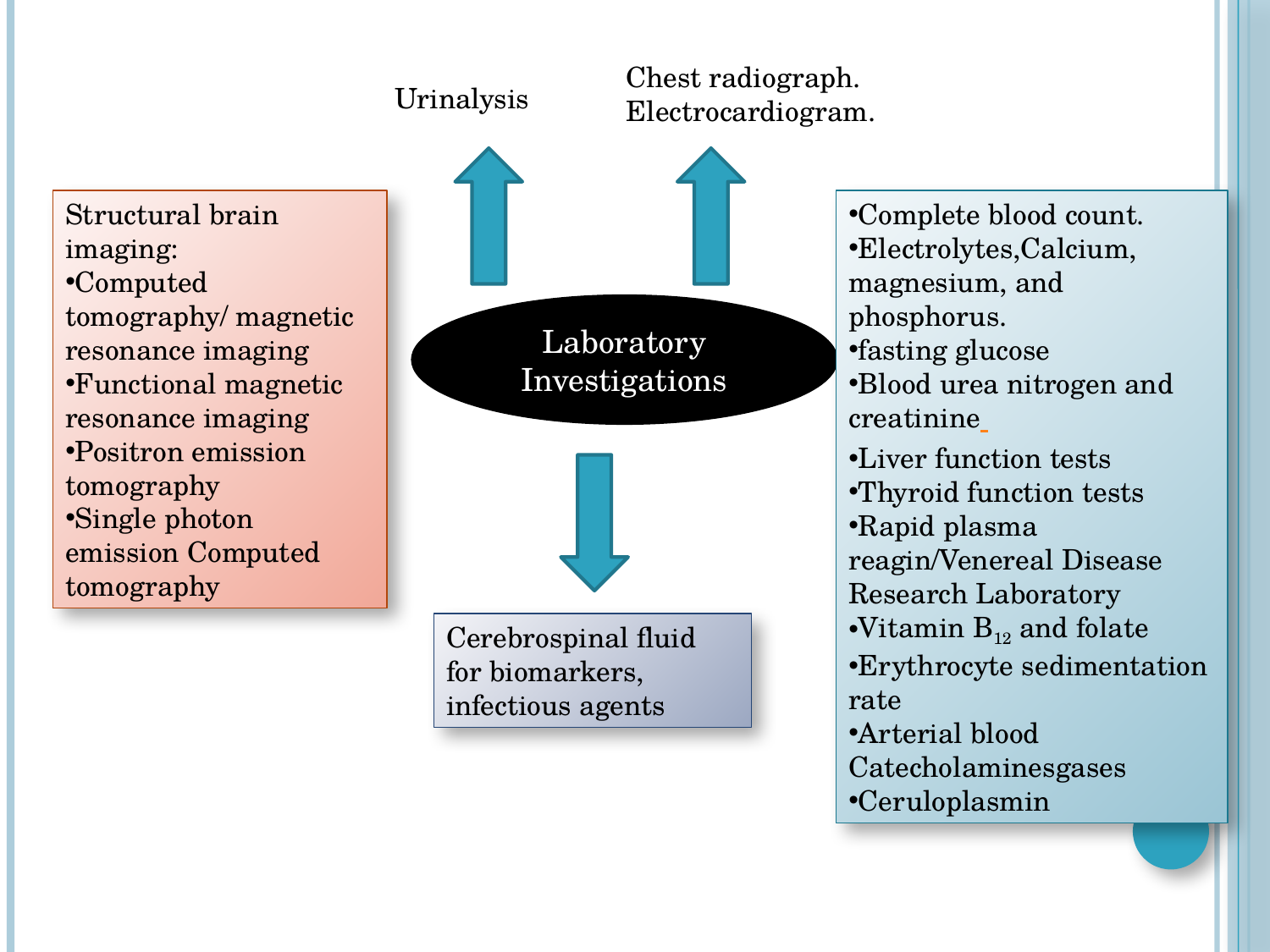

Chest radiograph.
Electrocardiogram.
Urinalysis

Structural brain imaging:
Computed tomography/ magnetic resonance imaging
Functional magnetic resonance imaging
Positron emission tomography
Single photon emission Computed tomography
Complete blood count.
Electrolytes,Calcium, magnesium, and phosphorus.
fasting glucose
Blood urea nitrogen and creatinine
Liver function tests
Thyroid function tests
Rapid plasma reagin/Venereal Disease Research Laboratory
Vitamin B12 and folate
Erythrocyte sedimentation rate
Arterial blood Catecholaminesgases
Ceruloplasmin
Laboratory Investigations

Cerebrospinal fluid for biomarkers, infectious agents